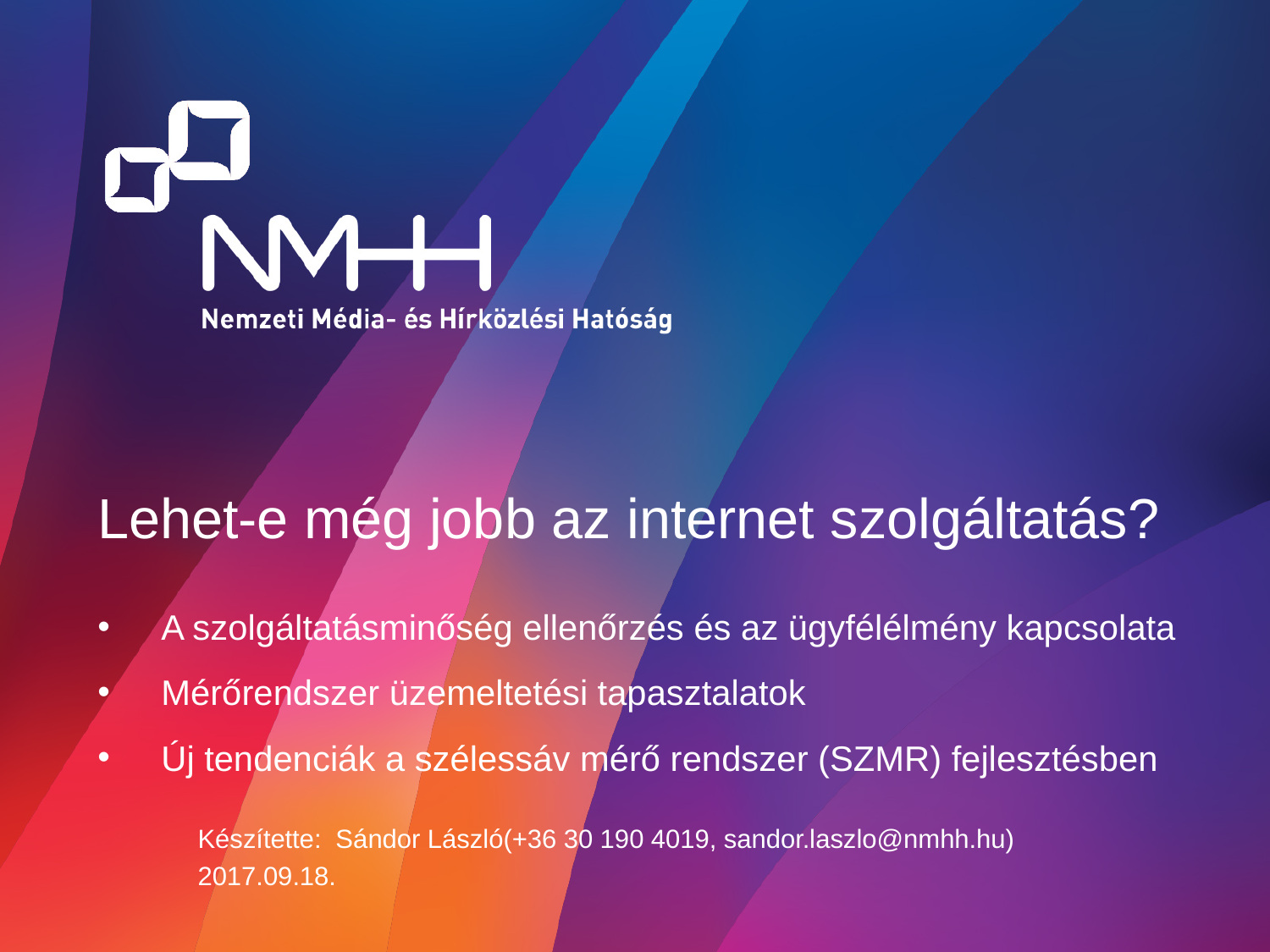

# Lehet-e még jobb az internet szolgáltatás?
A szolgáltatásminőség ellenőrzés és az ügyfélélmény kapcsolata
Mérőrendszer üzemeltetési tapasztalatok
Új tendenciák a szélessáv mérő rendszer (SZMR) fejlesztésben

Készítette:  Sándor László(+36 30 190 4019, sandor.laszlo@nmhh.hu)
2017.09.18.